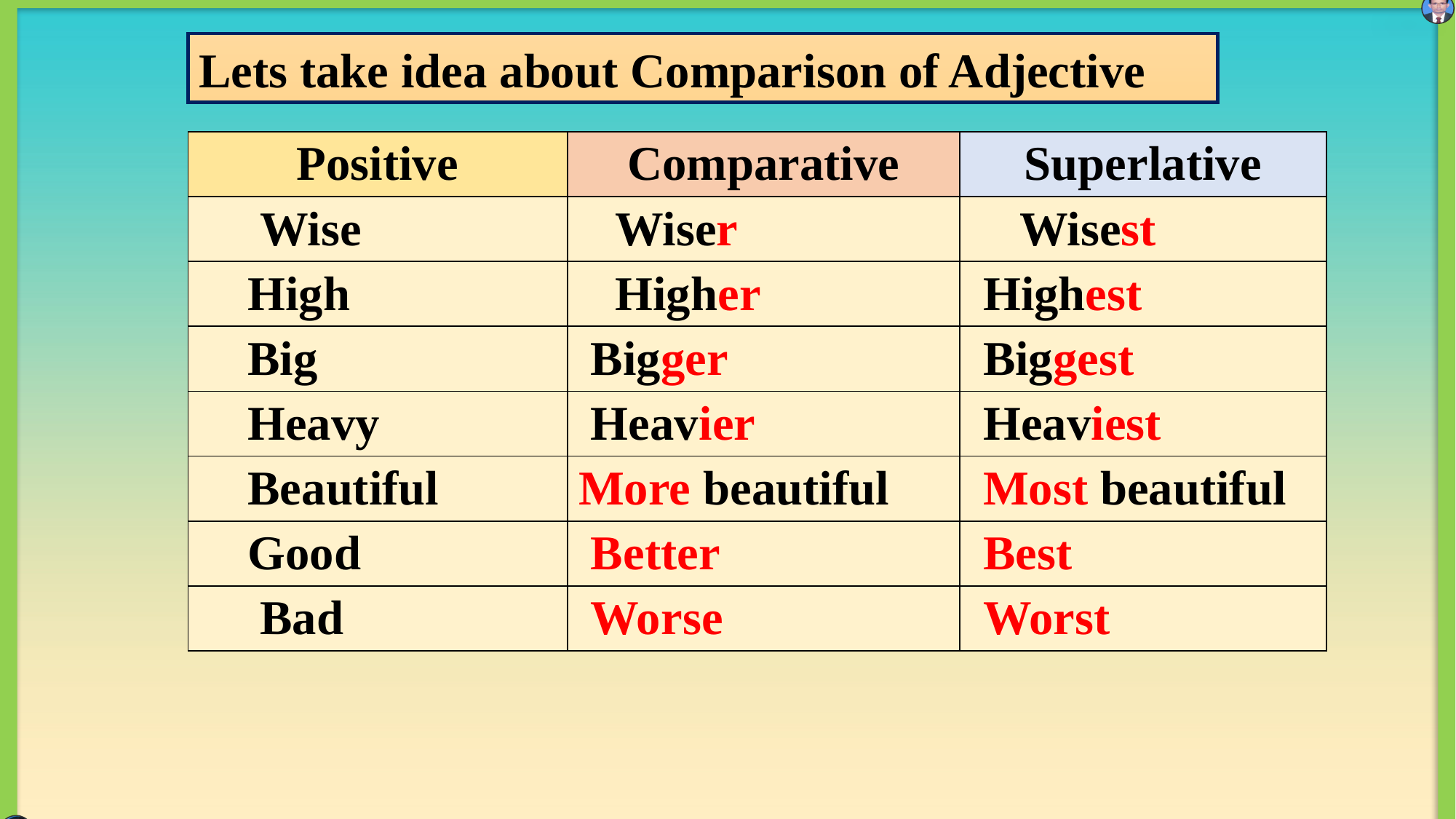

Lets take idea about Comparison of Adjective
| Positive | Comparative | Superlative |
| --- | --- | --- |
| Wise | Wiser | Wisest |
| High | Higher | Highest |
| Big | Bigger | Biggest |
| Heavy | Heavier | Heaviest |
| Beautiful | More beautiful | Most beautiful |
| Good | Better | Best |
| Bad | Worse | Worst |